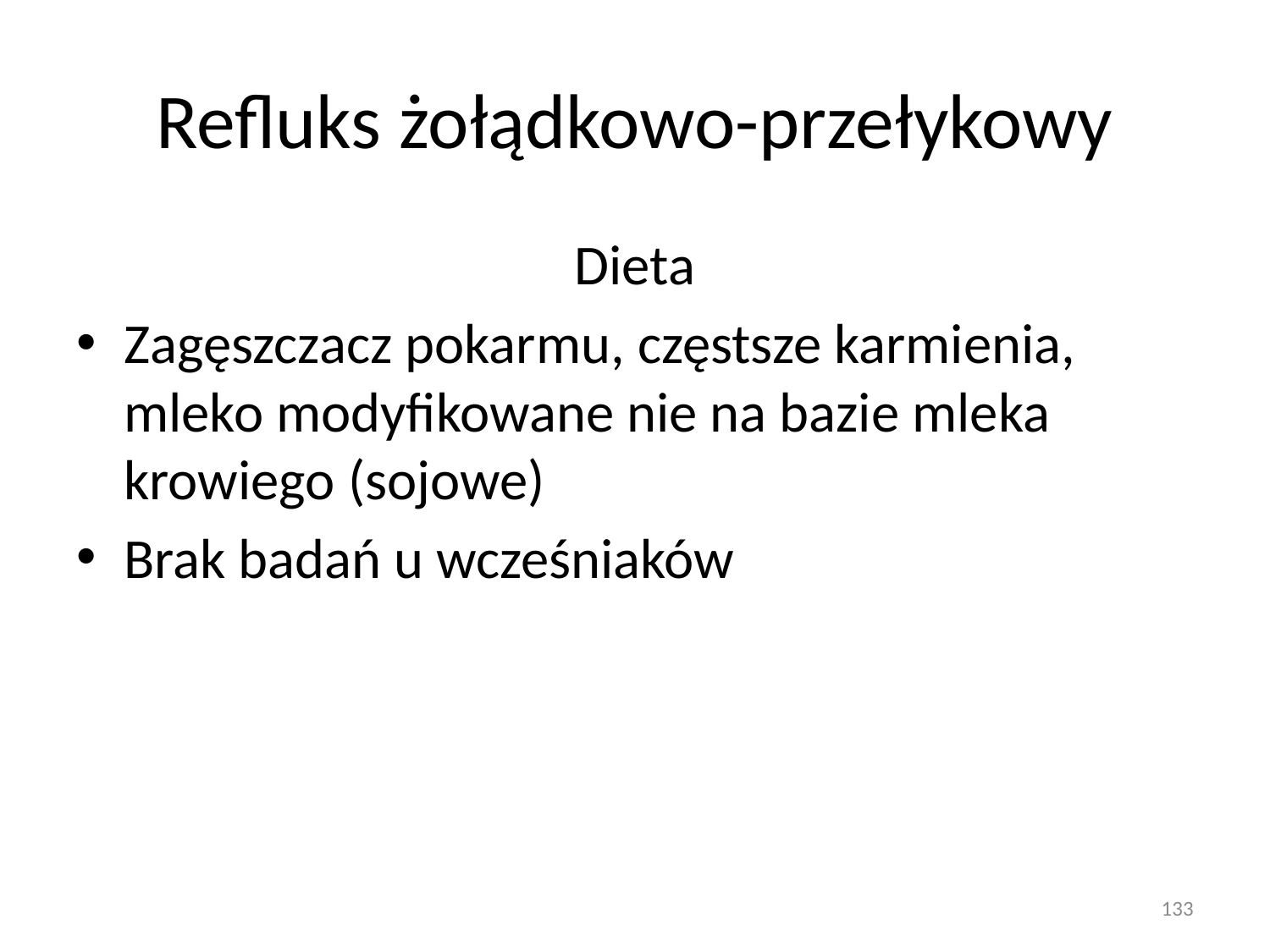

# Refluks żołądkowo-przełykowy
Dieta
Zagęszczacz pokarmu, częstsze karmienia, mleko modyfikowane nie na bazie mleka krowiego (sojowe)
Brak badań u wcześniaków
133